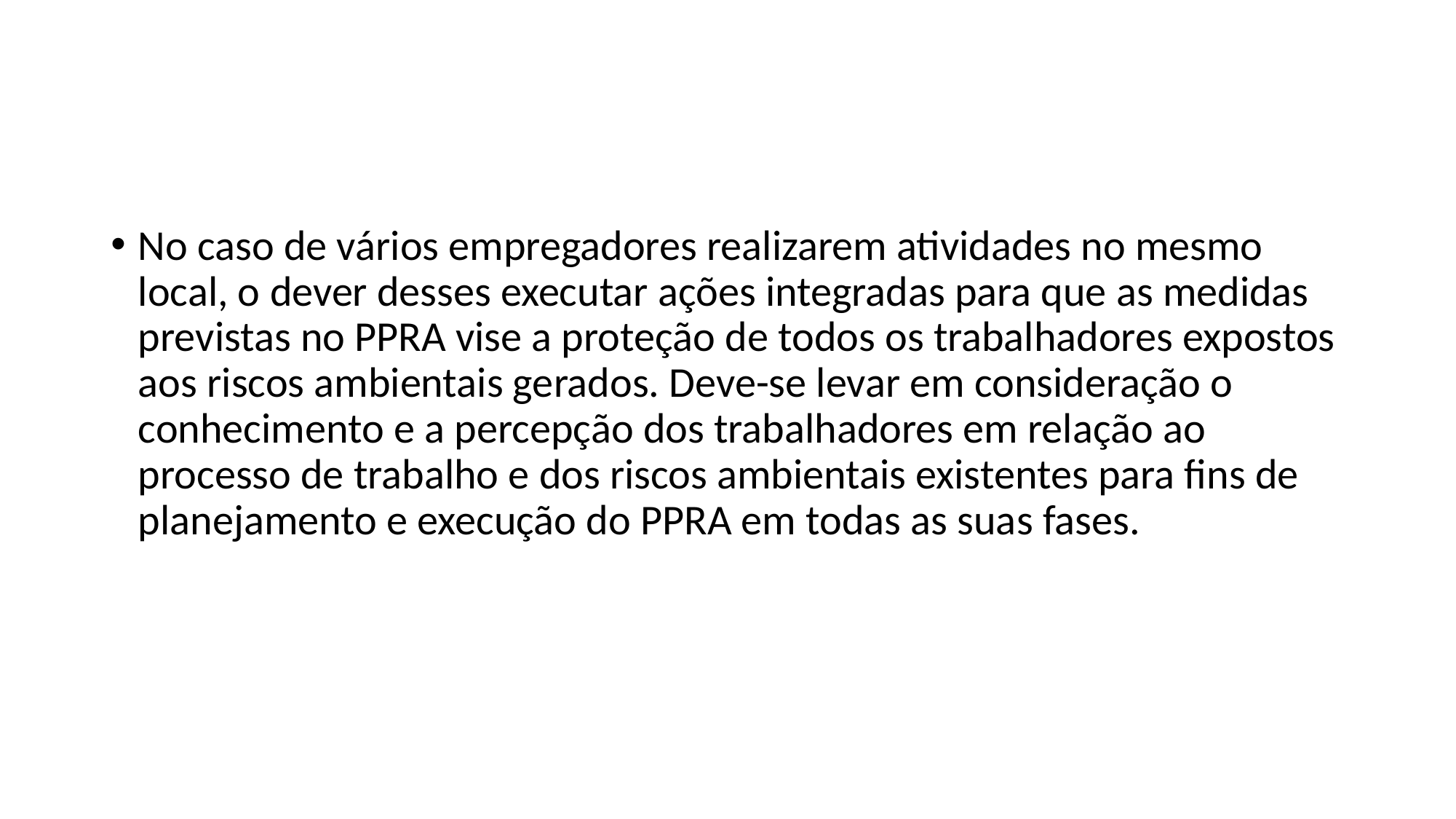

#
No caso de vários empregadores realizarem atividades no mesmo local, o dever desses executar ações integradas para que as medidas previstas no PPRA vise a proteção de todos os trabalhadores expostos aos riscos ambientais gerados. Deve-se levar em consideração o conhecimento e a percepção dos trabalhadores em relação ao processo de trabalho e dos riscos ambientais existentes para fins de planejamento e execução do PPRA em todas as suas fases.